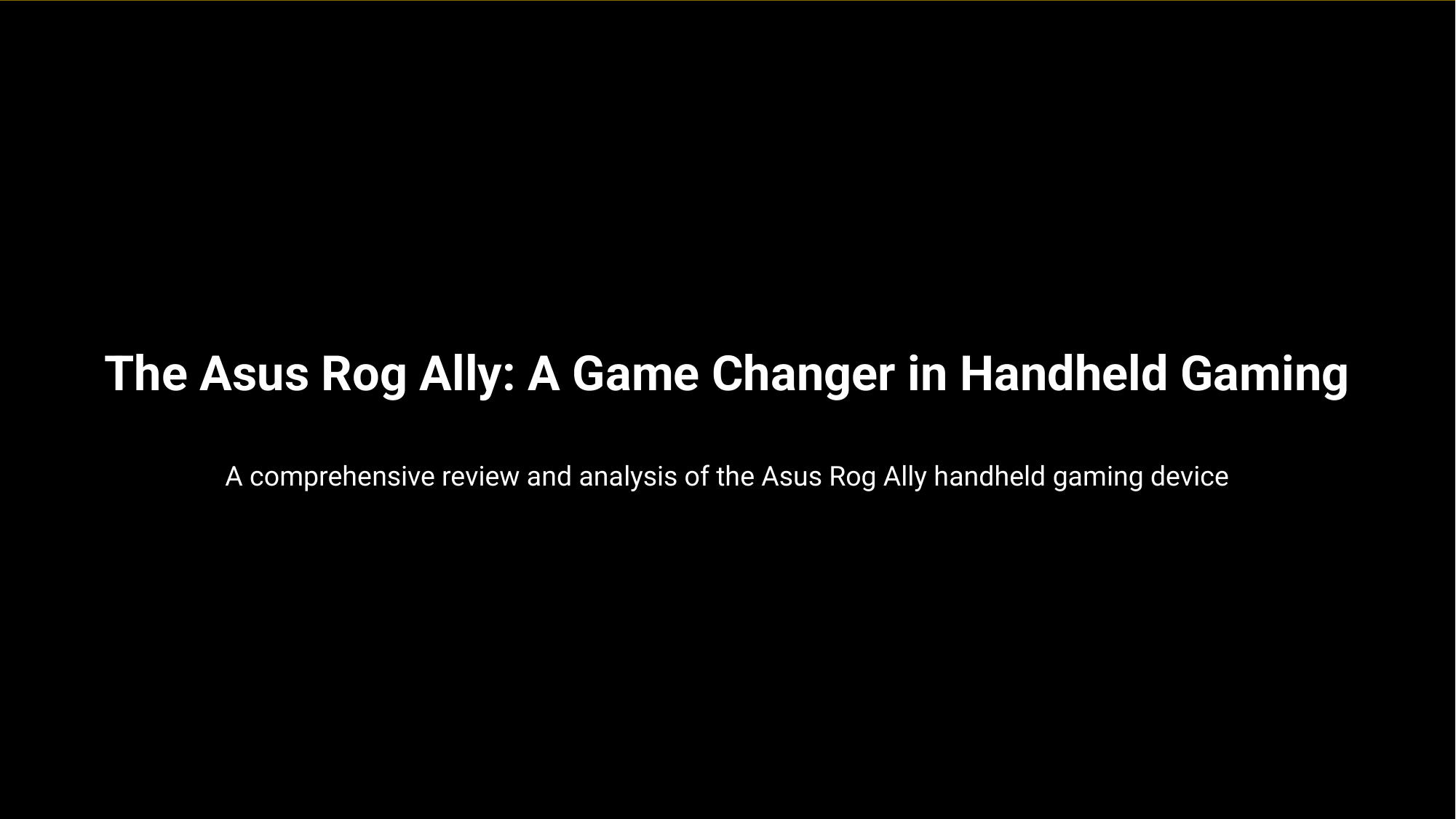

The Asus Rog Ally: A Game Changer in Handheld Gaming
A comprehensive review and analysis of the Asus Rog Ally handheld gaming device